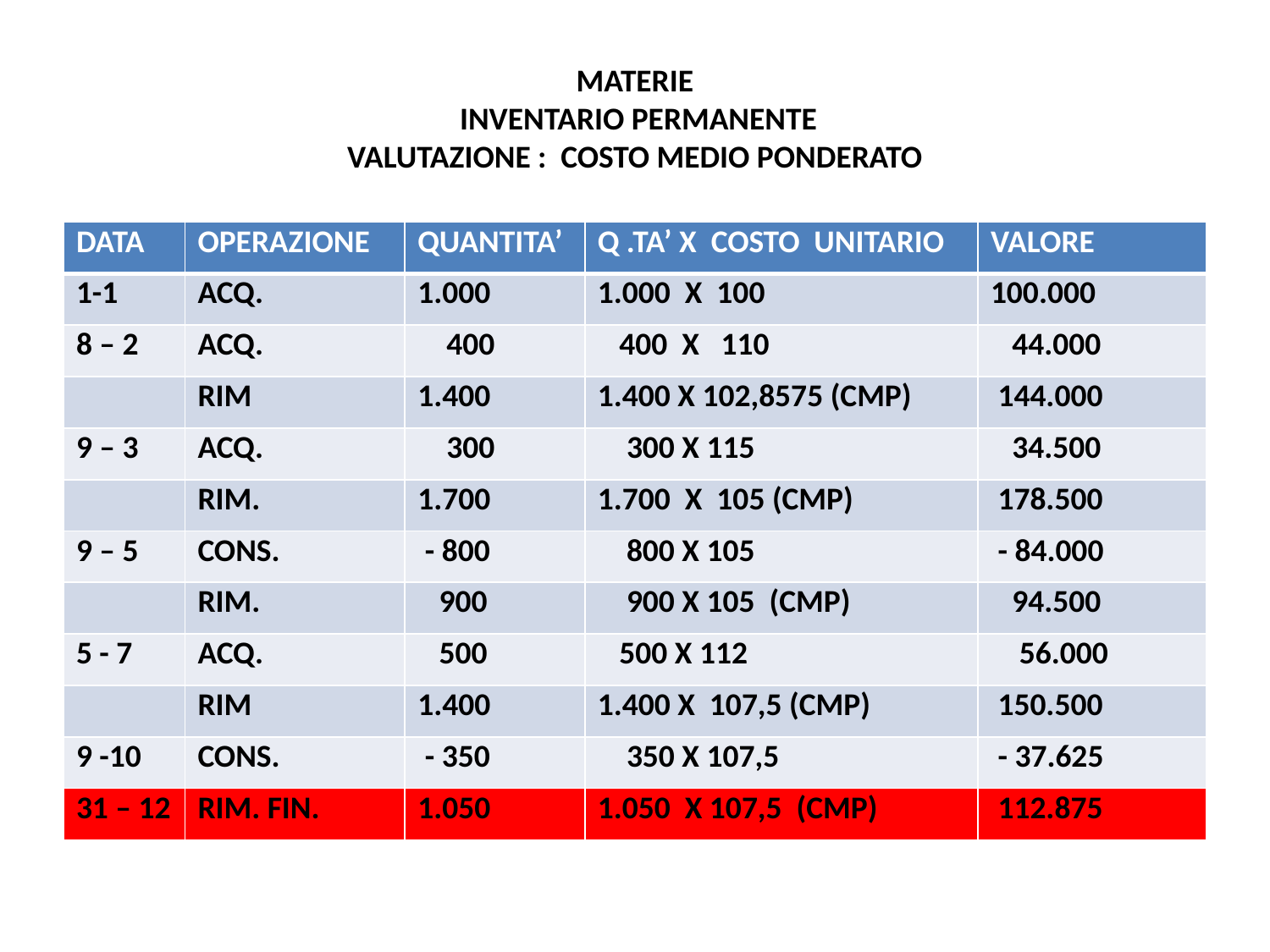

# MATERIE INVENTARIO PERMANENTE VALUTAZIONE :  COSTO MEDIO PONDERATO
| DATA | OPERAZIONE | QUANTITA’ | Q .TA’ X COSTO UNITARIO | VALORE |
| --- | --- | --- | --- | --- |
| 1-1 | ACQ. | 1.000 | 1.000 X 100 | 100.000 |
| 8 – 2 | ACQ. | 400 | 400 X 110 | 44.000 |
|  | RIM | 1.400 | 1.400 X 102,8575 (CMP) | 144.000 |
| 9 – 3 | ACQ. | 300 | 300 X 115 | 34.500 |
|  | RIM. | 1.700 | 1.700 X 105 (CMP) | 178.500 |
| 9 – 5 | CONS. | - 800 | 800 X 105 | - 84.000 |
|  | RIM. | 900 | 900 X 105 (CMP) | 94.500 |
| 5 - 7 | ACQ. | 500 | 500 X 112 | 56.000 |
|  | RIM | 1.400 | 1.400 X 107,5 (CMP) | 150.500 |
| 9 -10 | CONS. | - 350 | 350 X 107,5 | - 37.625 |
| 31 – 12 | RIM. FIN. | 1.050 | 1.050 X 107,5 (CMP) | 112.875 |